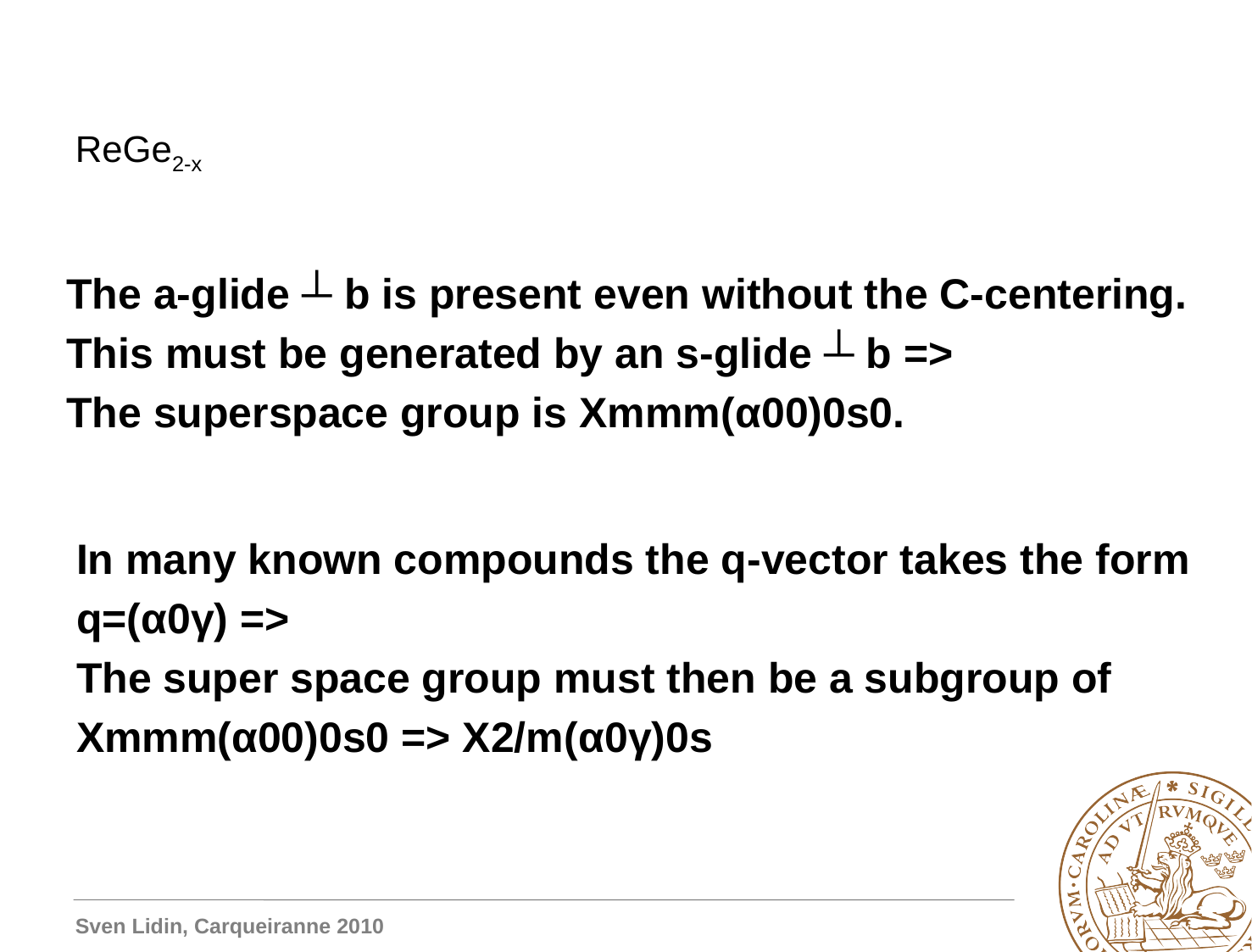

# ReGe2-x
The a-glide ┴ b is present even without the C-centering.
This must be generated by an s-glide ┴ b =>
The superspace group is Xmmm(α00)0s0.

In many known compounds the q-vector takes the form
q=(α0γ) =>
The super space group must then be a subgroup of
Xmmm(α00)0s0 => X2/m(α0γ)0s